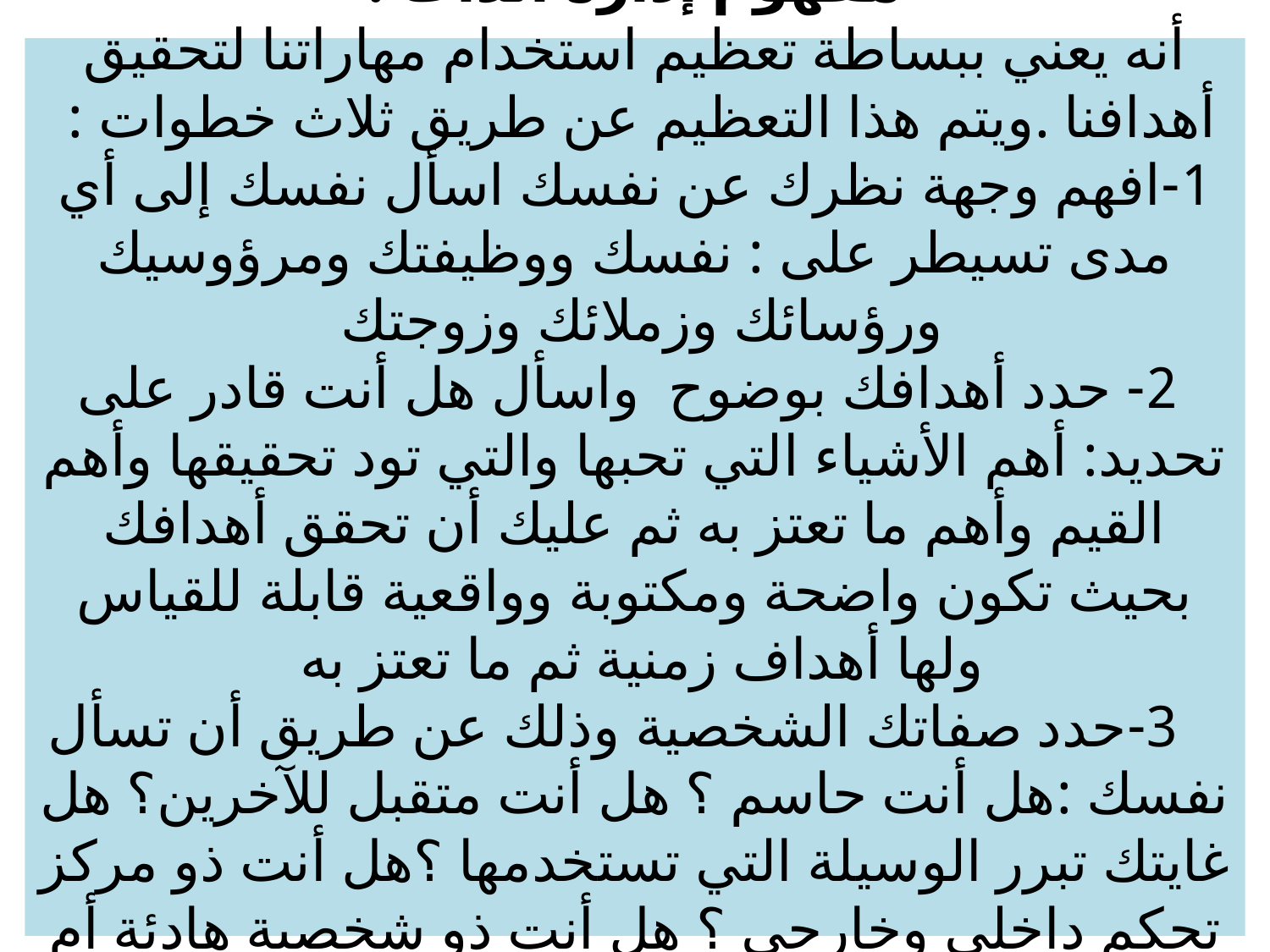

# مفهوم إدارة الذات : أنه يعني ببساطة تعظيم استخدام مهاراتنا لتحقيق أهدافنا .ويتم هذا التعظيم عن طريق ثلاث خطوات : 1-افهم وجهة نظرك عن نفسك اسأل نفسك إلى أي مدى تسيطر على : نفسك ووظيفتك ومرؤوسيك ورؤسائك وزملائك وزوجتك 2- حدد أهدافك بوضوح  واسأل هل أنت قادر على تحديد: أهم الأشياء التي تحبها والتي تود تحقيقها وأهم القيم وأهم ما تعتز به ثم عليك أن تحقق أهدافك بحيث تكون واضحة ومكتوبة وواقعية قابلة للقياس ولها أهداف زمنية ثم ما تعتز به 3-حدد صفاتك الشخصية وذلك عن طريق أن تسأل نفسك :هل أنت حاسم ؟ هل أنت متقبل للآخرين؟ هل غايتك تبرر الوسيلة التي تستخدمها ؟هل أنت ذو مركز تحكم داخلي وخارجي ؟ هل أنت ذو شخصية هادئة أم متسرعة ؟
33